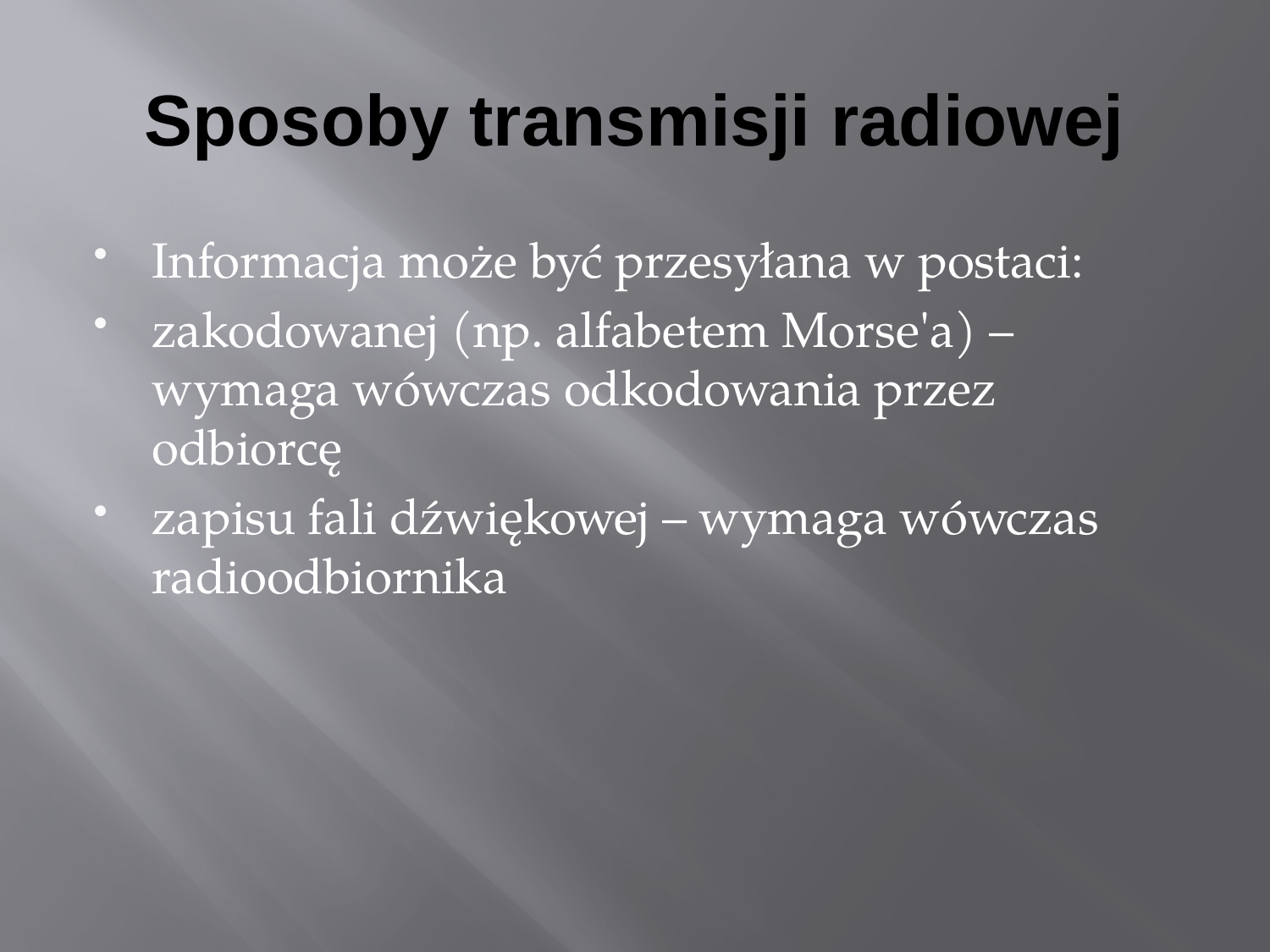

# Sposoby transmisji radiowej
Informacja może być przesyłana w postaci:
zakodowanej (np. alfabetem Morse'a) – wymaga wówczas odkodowania przez odbiorcę
zapisu fali dźwiękowej – wymaga wówczas radioodbiornika